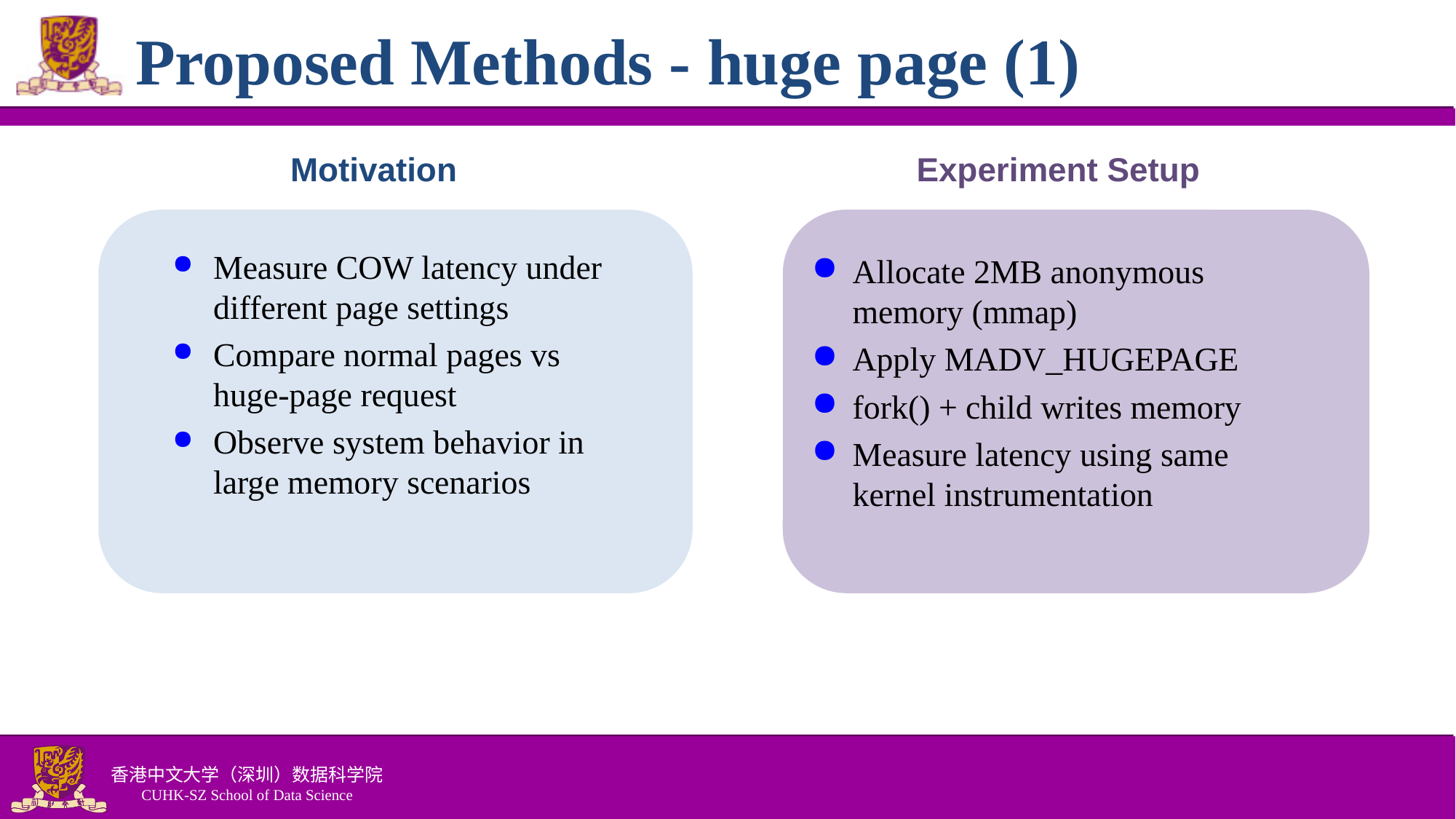

# Proposed Methods - huge page (1)
Motivation
Experiment Setup

Measure COW latency under different page settings
Compare normal pages vs huge-page request
Observe system behavior in large memory scenarios
Allocate 2MB anonymous memory (mmap)
Apply MADV_HUGEPAGE
fork() + child writes memory
Measure latency using same kernel instrumentation
15